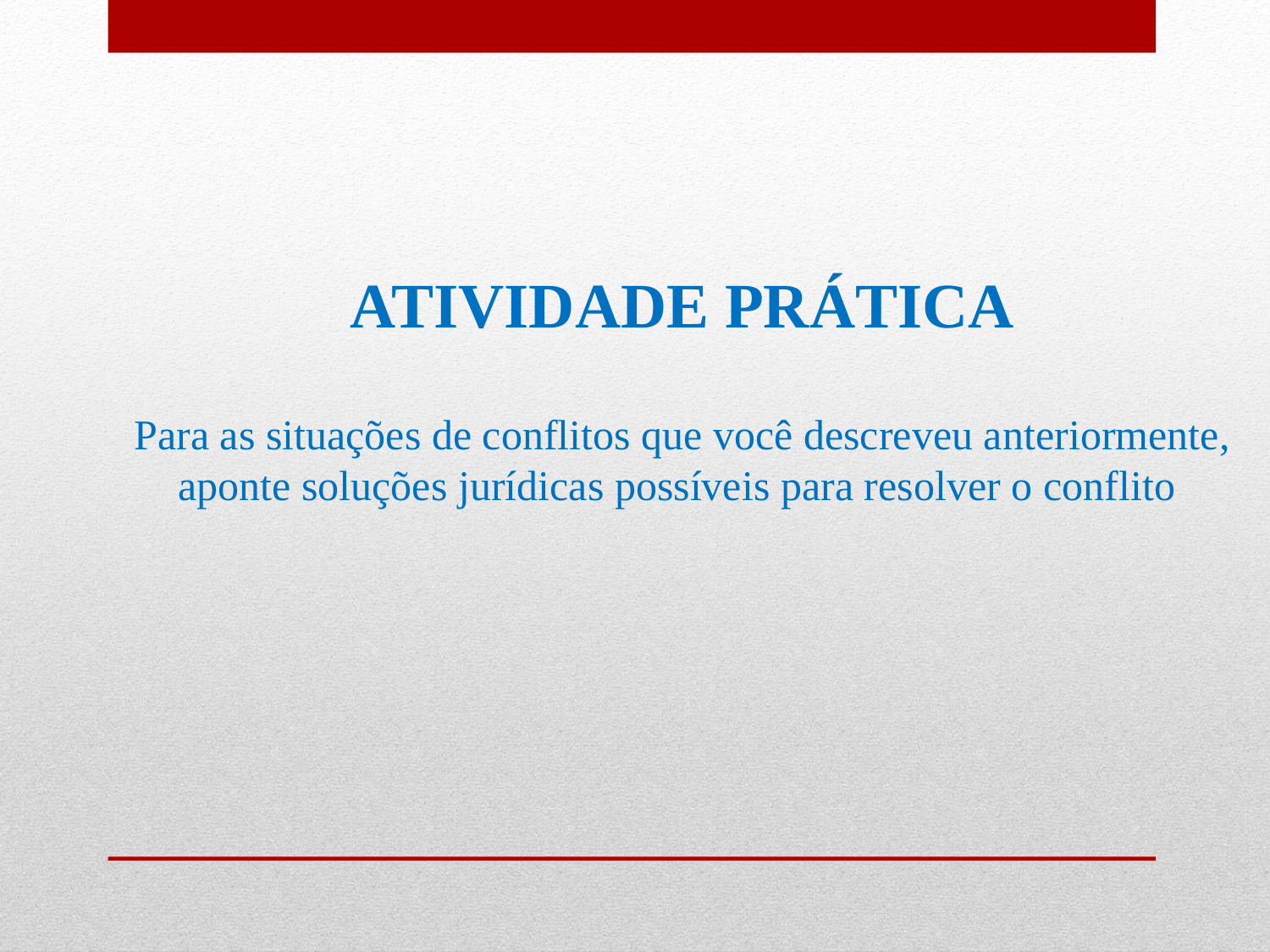

ATIVIDADE PRÁTICA

Para as situações de conflitos que você descreveu anteriormente, aponte soluções jurídicas possíveis para resolver o conflito